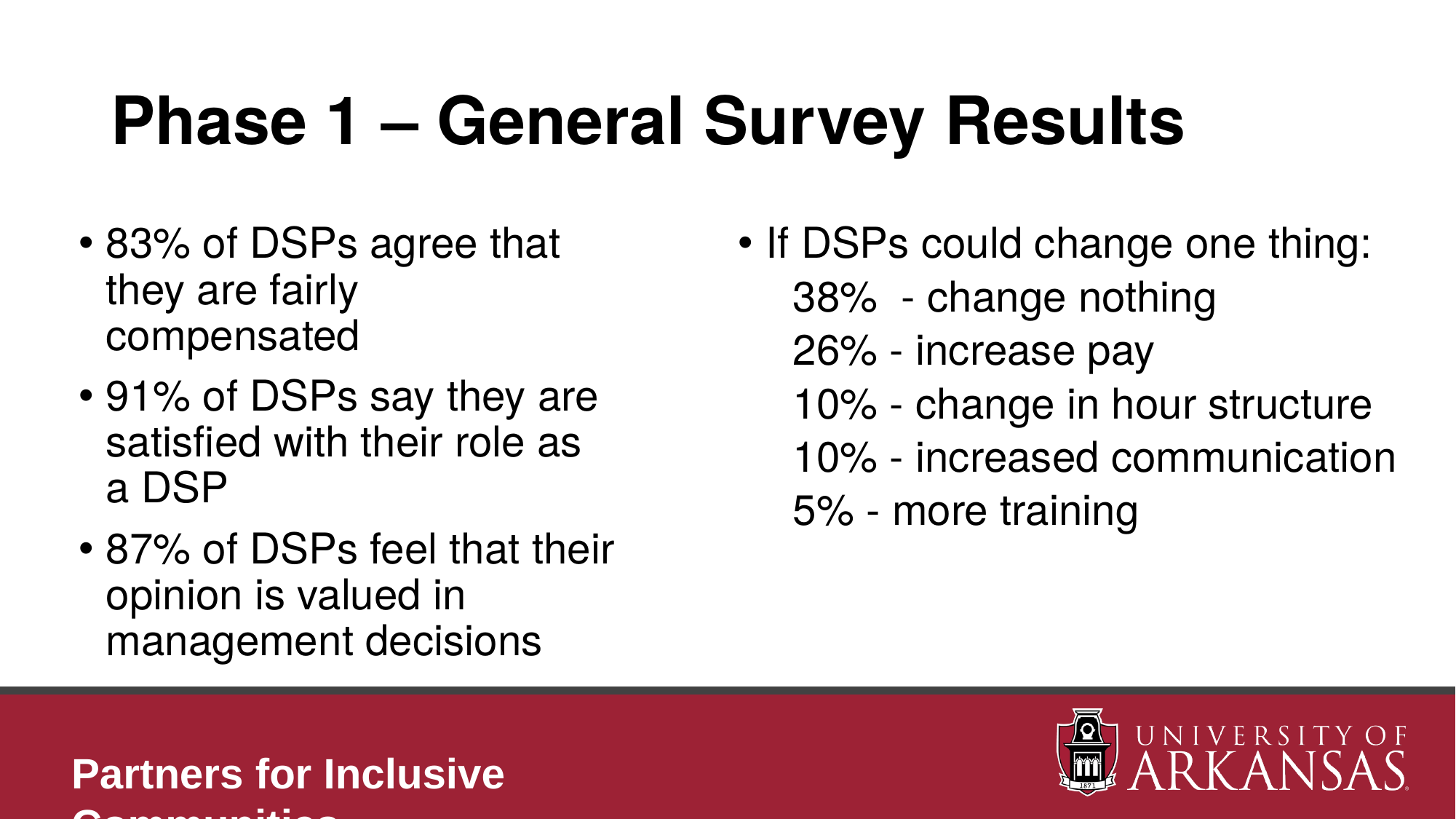

# Phase 1 – General Survey Results
83% of DSPs agree that they are fairly compensated
91% of DSPs say they are satisfied with their role as a DSP
87% of DSPs feel that their opinion is valued in management decisions

If DSPs could change one thing:
38%  - change nothing
26% - increase pay
10% - change in hour structure
10% - increased communication
5% - more training